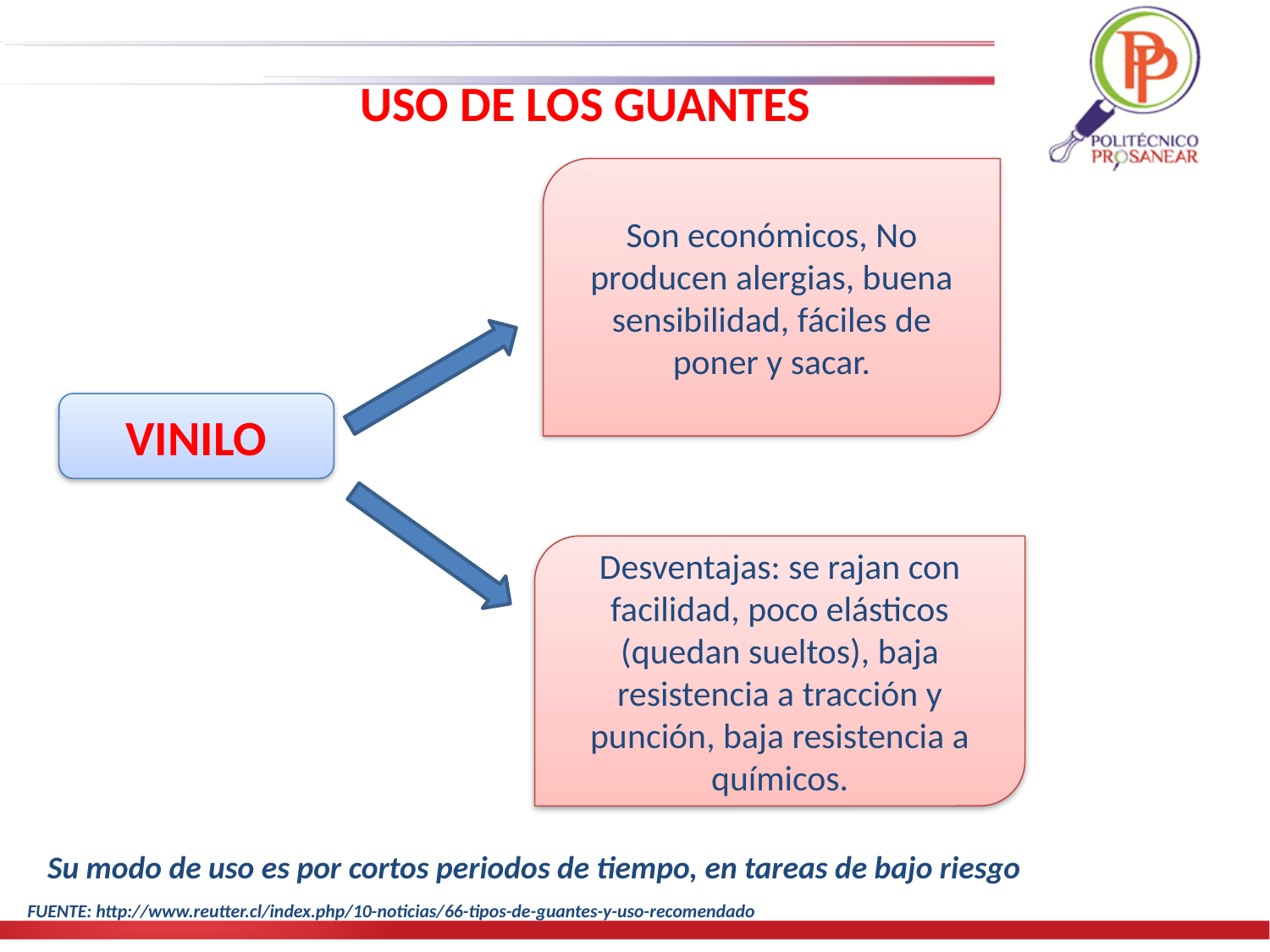

USO DE LOS GUANTES
Son económicos, No producen alergias, buena sensibilidad, fáciles de poner y sacar.

VINILO

Desventajas: se rajan con facilidad, poco elásticos (quedan sueltos), baja resistencia a tracción y punción, baja resistencia a químicos.
Su modo de uso es por cortos periodos de tiempo, en tareas de bajo riesgo
FUENTE: http://www.reutter.cl/index.php/10-noticias/66-tipos-de-guantes-y-uso-recomendado